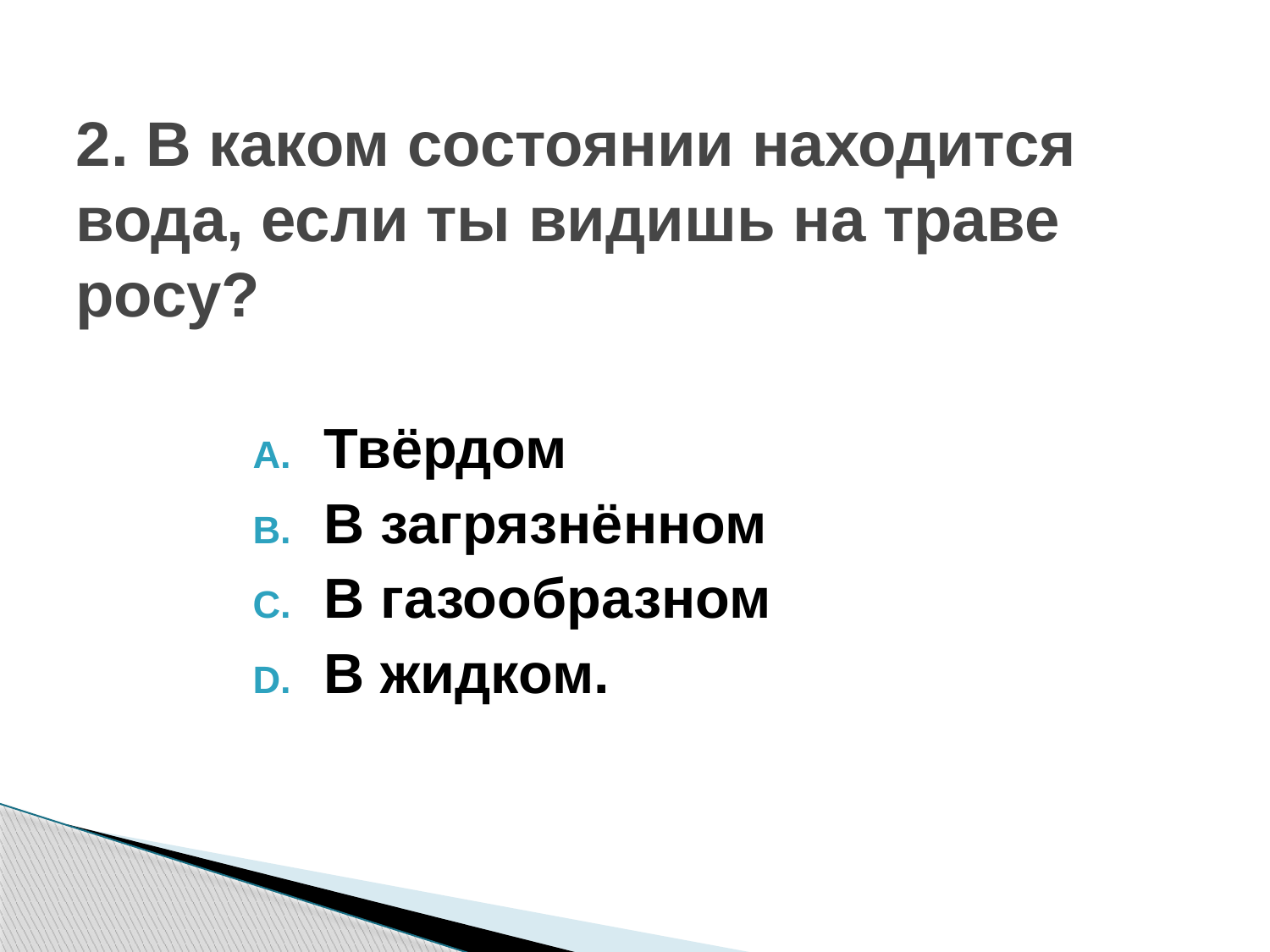

# 2. В каком состоянии находится вода, если ты видишь на траве росу?
Твёрдом
В загрязнённом
В газообразном
В жидком.